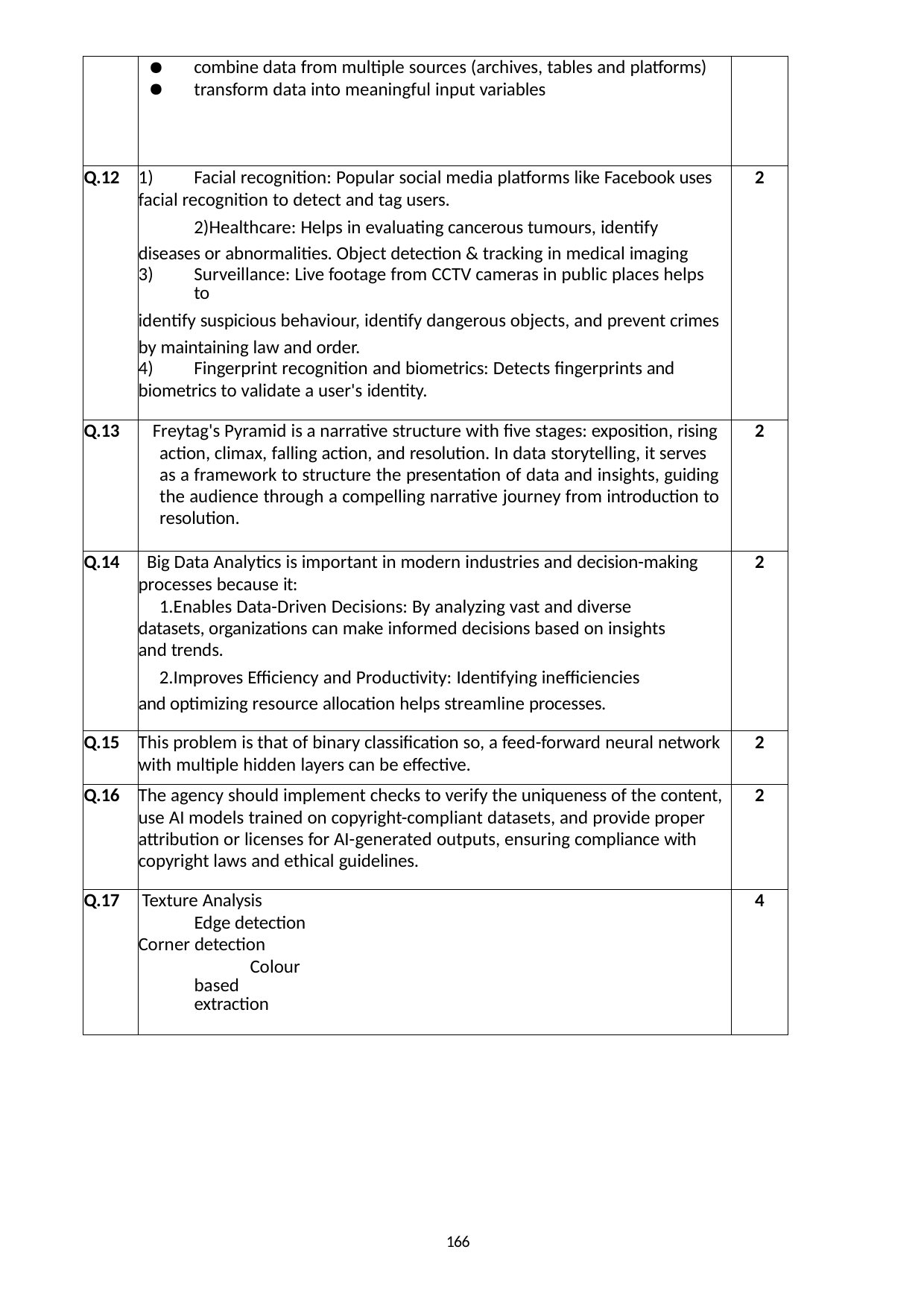

|  | combine data from multiple sources (archives, tables and platforms) transform data into meaningful input variables |  |
| --- | --- | --- |
| Q.12 | Facial recognition: Popular social media platforms like Facebook uses facial recognition to detect and tag users. Healthcare: Helps in evaluating cancerous tumours, identify diseases or abnormalities. Object detection & tracking in medical imaging Surveillance: Live footage from CCTV cameras in public places helps to identify suspicious behaviour, identify dangerous objects, and prevent crimes by maintaining law and order. Fingerprint recognition and biometrics: Detects fingerprints and biometrics to validate a user's identity. | 2 |
| Q.13 | Freytag's Pyramid is a narrative structure with five stages: exposition, rising action, climax, falling action, and resolution. In data storytelling, it serves as a framework to structure the presentation of data and insights, guiding the audience through a compelling narrative journey from introduction to resolution. | 2 |
| Q.14 | Big Data Analytics is important in modern industries and decision-making processes because it: Enables Data-Driven Decisions: By analyzing vast and diverse datasets, organizations can make informed decisions based on insights and trends. Improves Efficiency and Productivity: Identifying inefficiencies and optimizing resource allocation helps streamline processes. | 2 |
| Q.15 | This problem is that of binary classification so, a feed-forward neural network with multiple hidden layers can be effective. | 2 |
| Q.16 | The agency should implement checks to verify the uniqueness of the content, use AI models trained on copyright-compliant datasets, and provide proper attribution or licenses for AI-generated outputs, ensuring compliance with copyright laws and ethical guidelines. | 2 |
| Q.17 | Texture Analysis Edge detection Corner detection Colour based extraction | 4 |
166